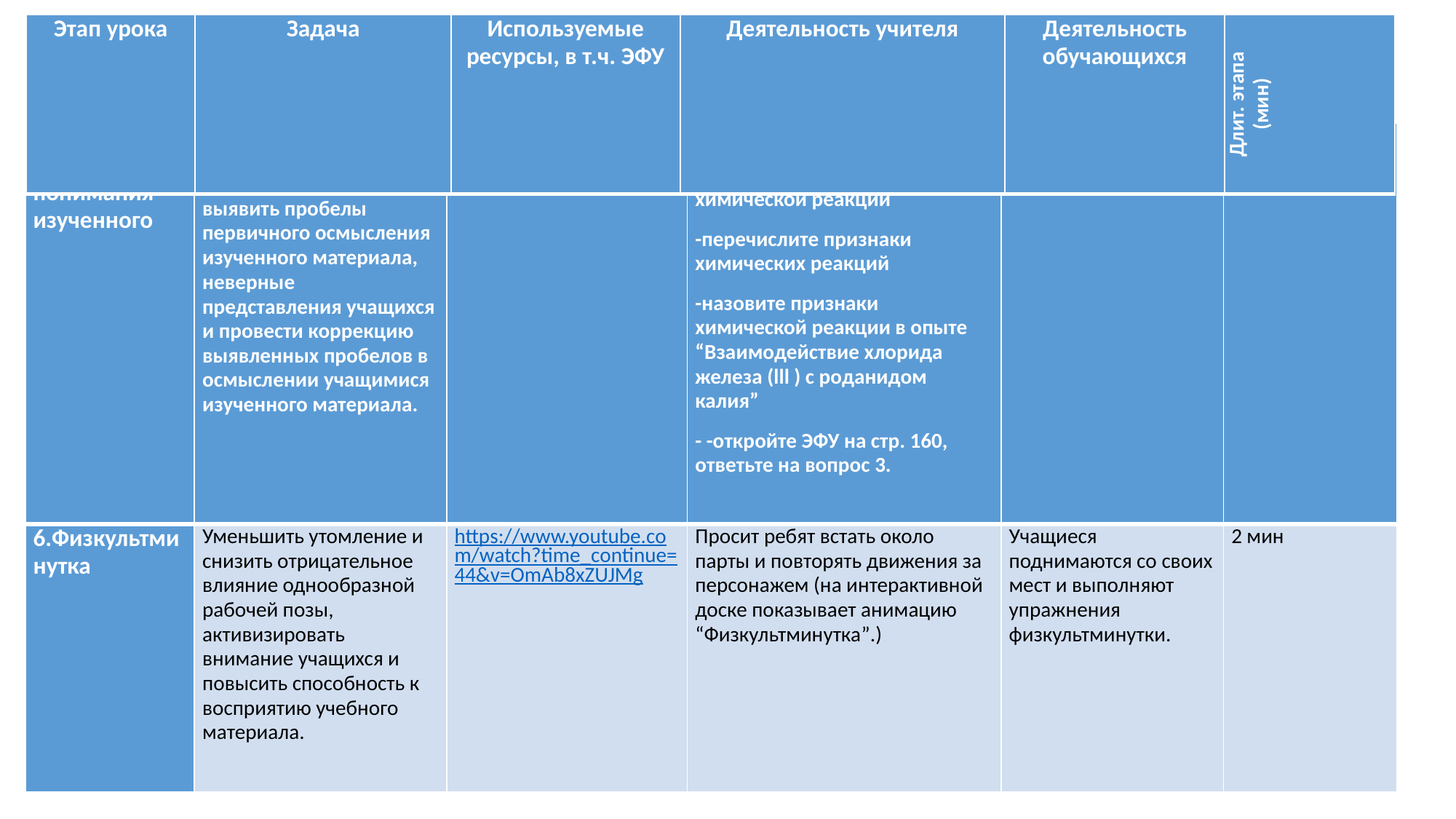

| Этап урока | Задача | Используемые ресурсы, в т.ч. ЭФУ | Деятельность учителя | Деятельность обучающихся | Длит. этапа (мин) |
| --- | --- | --- | --- | --- | --- |
| 5.Первичная проверка понимания изученного | Установить правильность и осознанность изученного материала, выявить пробелы первичного осмысления изученного материала, неверные представления учащихся и провести коррекцию выявленных пробелов в осмыслении учащимися изученного материала. | ЭФУ, параграф 27, стр. 160, вопросы 3. | Просит учащихся: -итак, дайте определение химической реакции -перечислите признаки химических реакций -назовите признаки химической реакции в опыте “Взаимодействие хлорида железа (lll ) с роданидом калия” - -откройте ЭФУ на стр. 160, ответьте на вопрос 3. | Учащиеся отвечают на поставленные вопросы. | 3 мин |
| --- | --- | --- | --- | --- | --- |
| 6.Физкультминутка | Уменьшить утомление и снизить отрицательное влияние однообразной рабочей позы, активизировать внимание учащихся и повысить способность к восприятию учебного материала. | https://www.youtube.com/watch?time\_continue=44&v=OmAb8xZUJMg | Просит ребят встать около парты и повторять движения за персонажем (на интерактивной доске показывает анимацию “Физкультминутка”.) | Учащиеся поднимаются со своих мест и выполняют упражнения физкультминутки. | 2 мин |